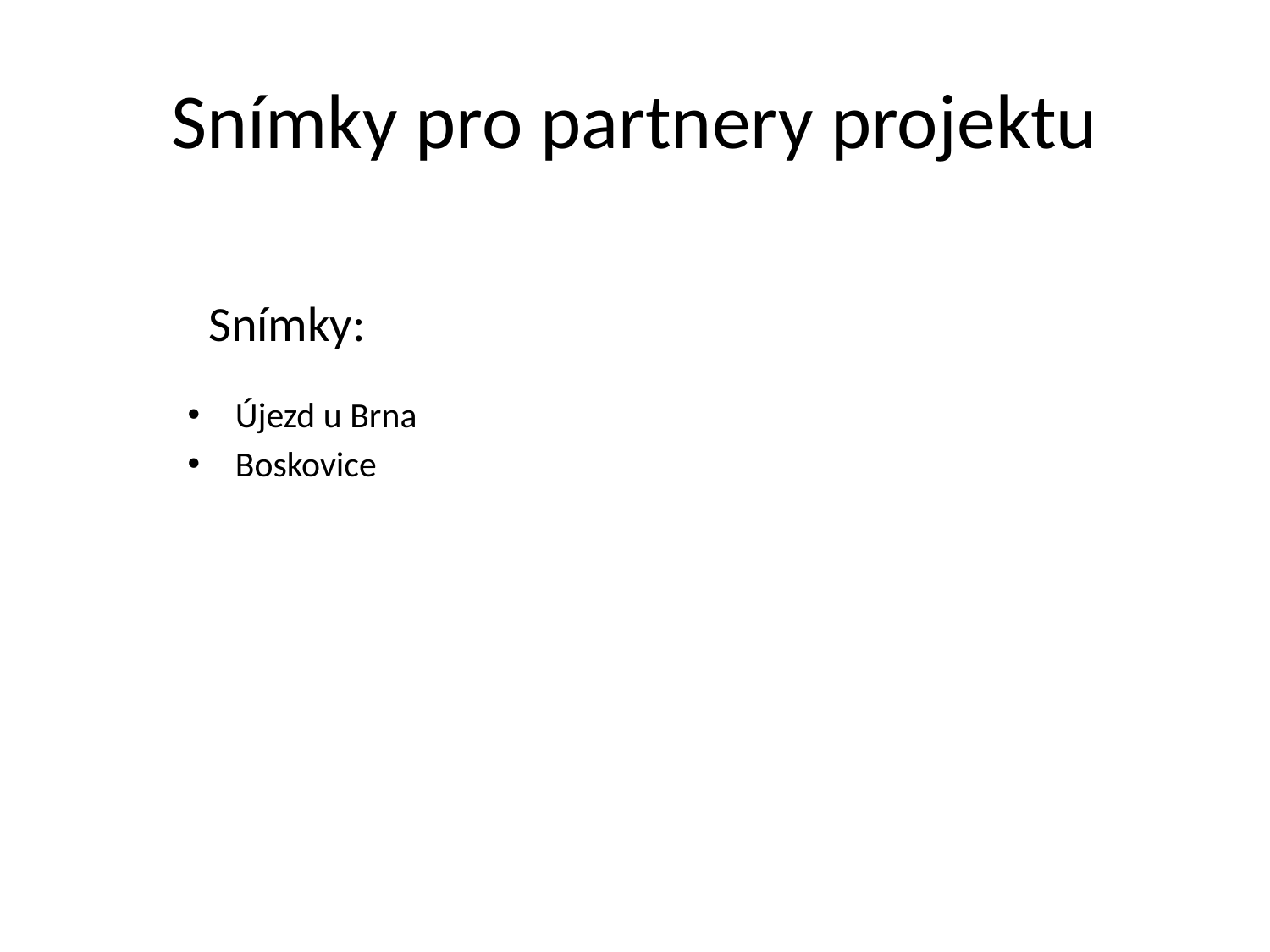

# Snímky pro partnery projektu
Snímky:
Újezd u Brna
Boskovice